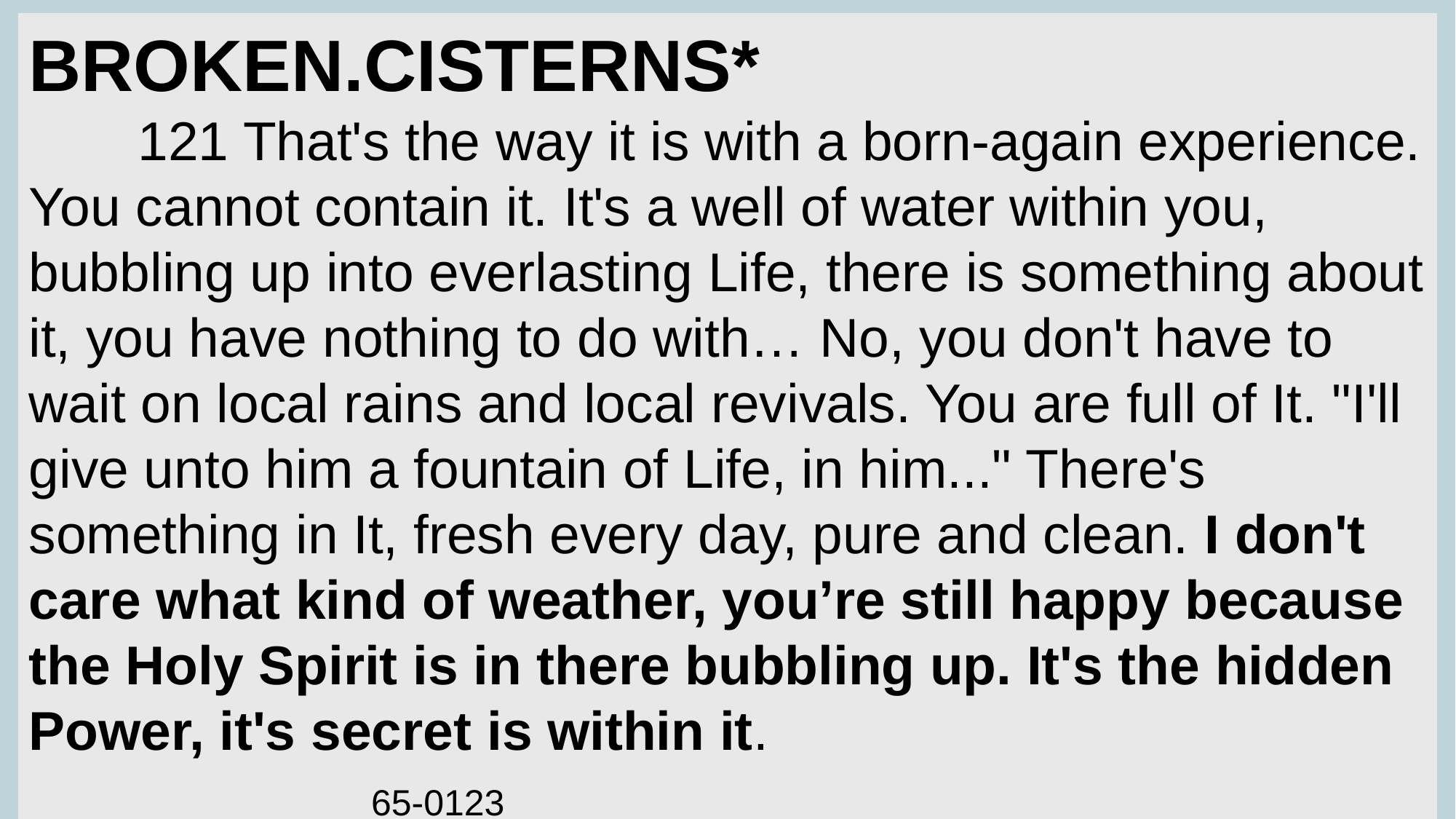

BROKEN.CISTERNS*
	121 That's the way it is with a born-again experience. You cannot contain it. It's a well of water within you, bubbling up into everlasting Life, there is something about it, you have nothing to do with… No, you don't have to wait on local rains and local revivals. You are full of It. "I'll give unto him a fountain of Life, in him..." There's something in It, fresh every day, pure and clean. I don't care what kind of weather, you’re still happy because the Holy Spirit is in there bubbling up. It's the hidden Power, it's secret is within it. 									 65-0123
9
3-30-2025
Springs of Living Water NL